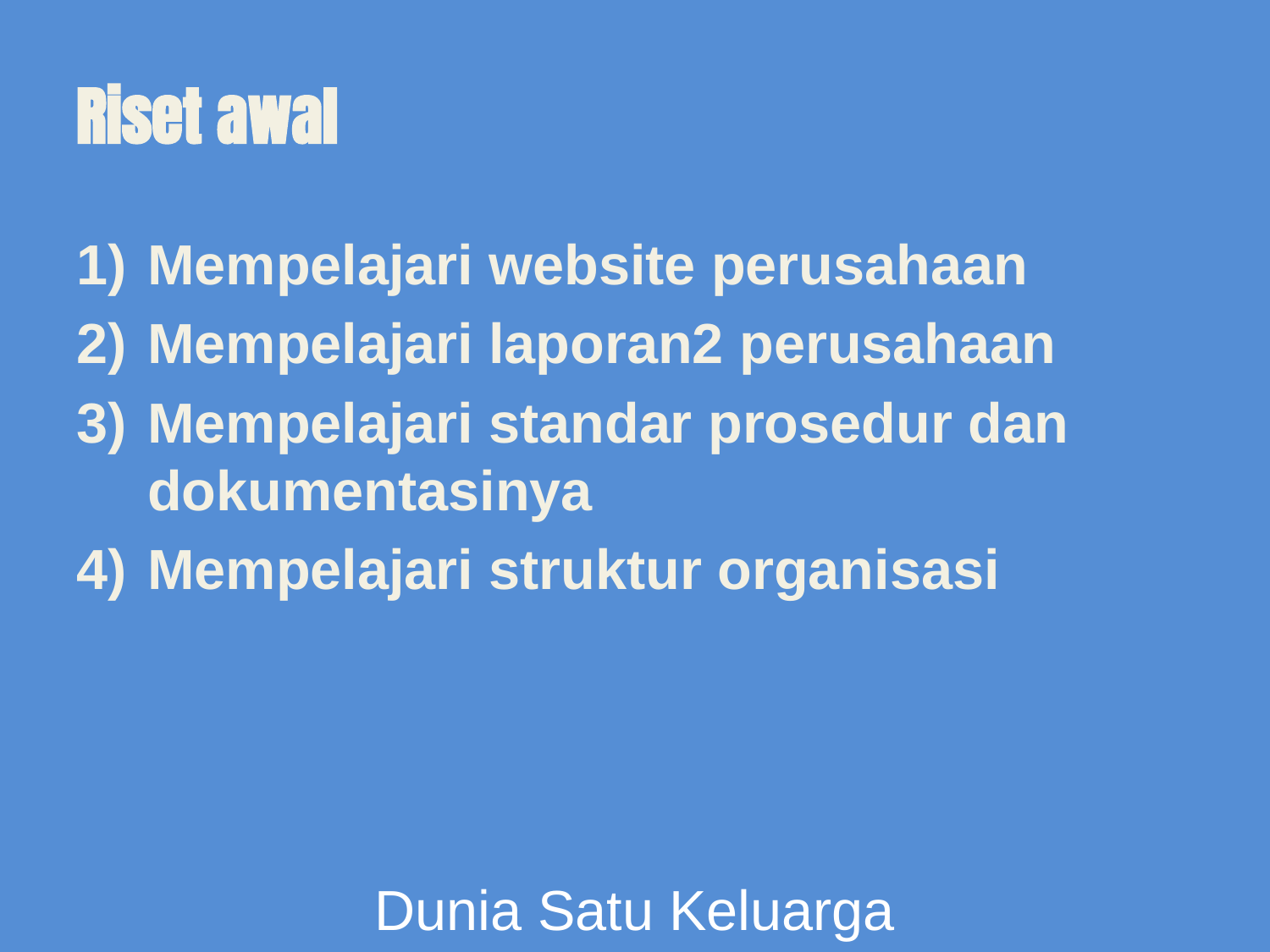

# Riset awal
Mempelajari website perusahaan
Mempelajari laporan2 perusahaan
Mempelajari standar prosedur dan dokumentasinya
Mempelajari struktur organisasi
Dunia Satu Keluarga